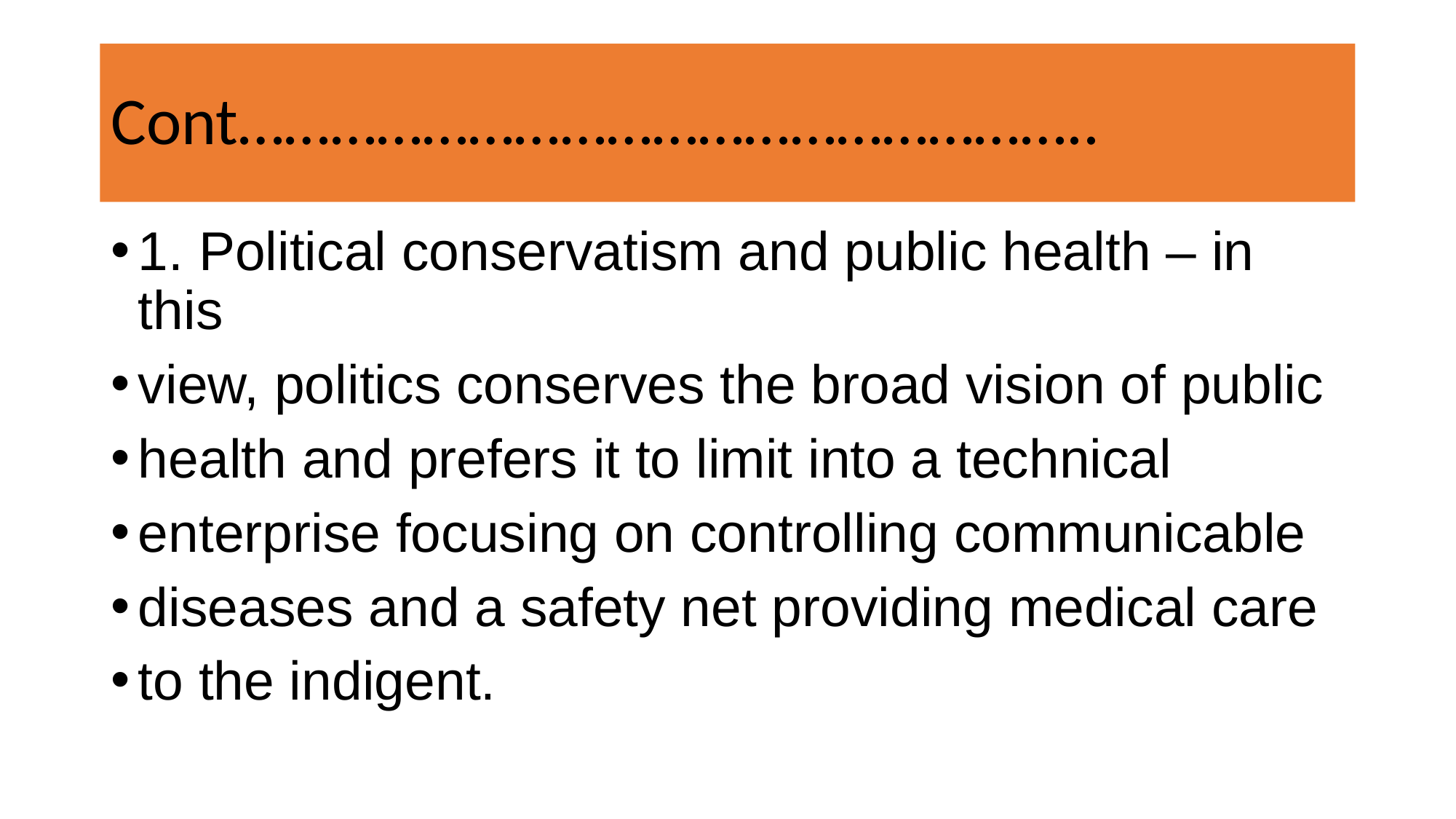

# Cont………………………………………………..
1. Political conservatism and public health – in this
view, politics conserves the broad vision of public
health and prefers it to limit into a technical
enterprise focusing on controlling communicable
diseases and a safety net providing medical care
to the indigent.